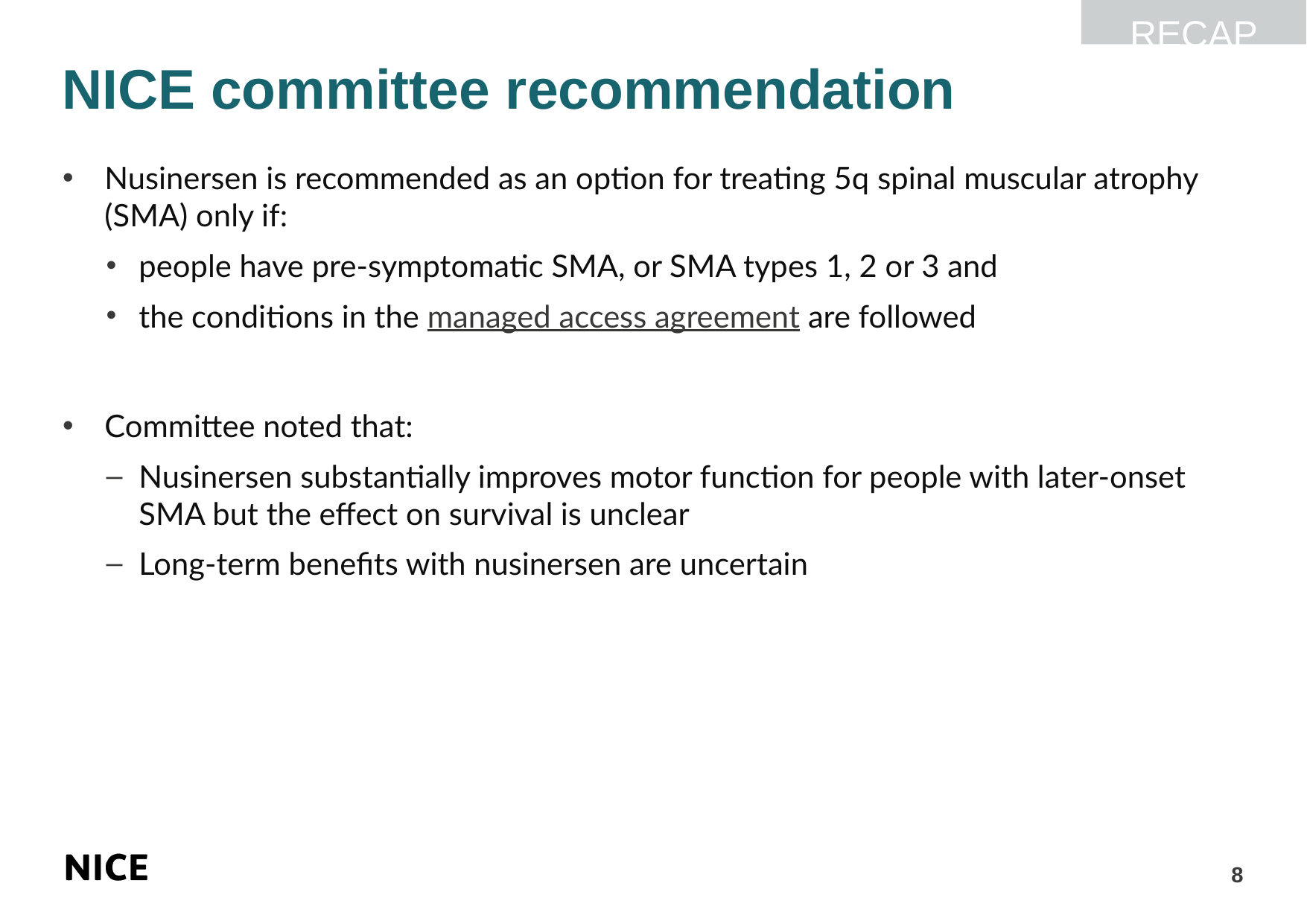

RECAP
# NICE committee recommendation
Nusinersen is recommended as an option for treating 5q spinal muscular atrophy (SMA) only if:
people have pre-symptomatic SMA, or SMA types 1, 2 or 3 and
the conditions in the managed access agreement are followed

Committee noted that:
Nusinersen substantially improves motor function for people with later‑onset SMA but the effect on survival is unclear
Long-term benefits with nusinersen are uncertain
8